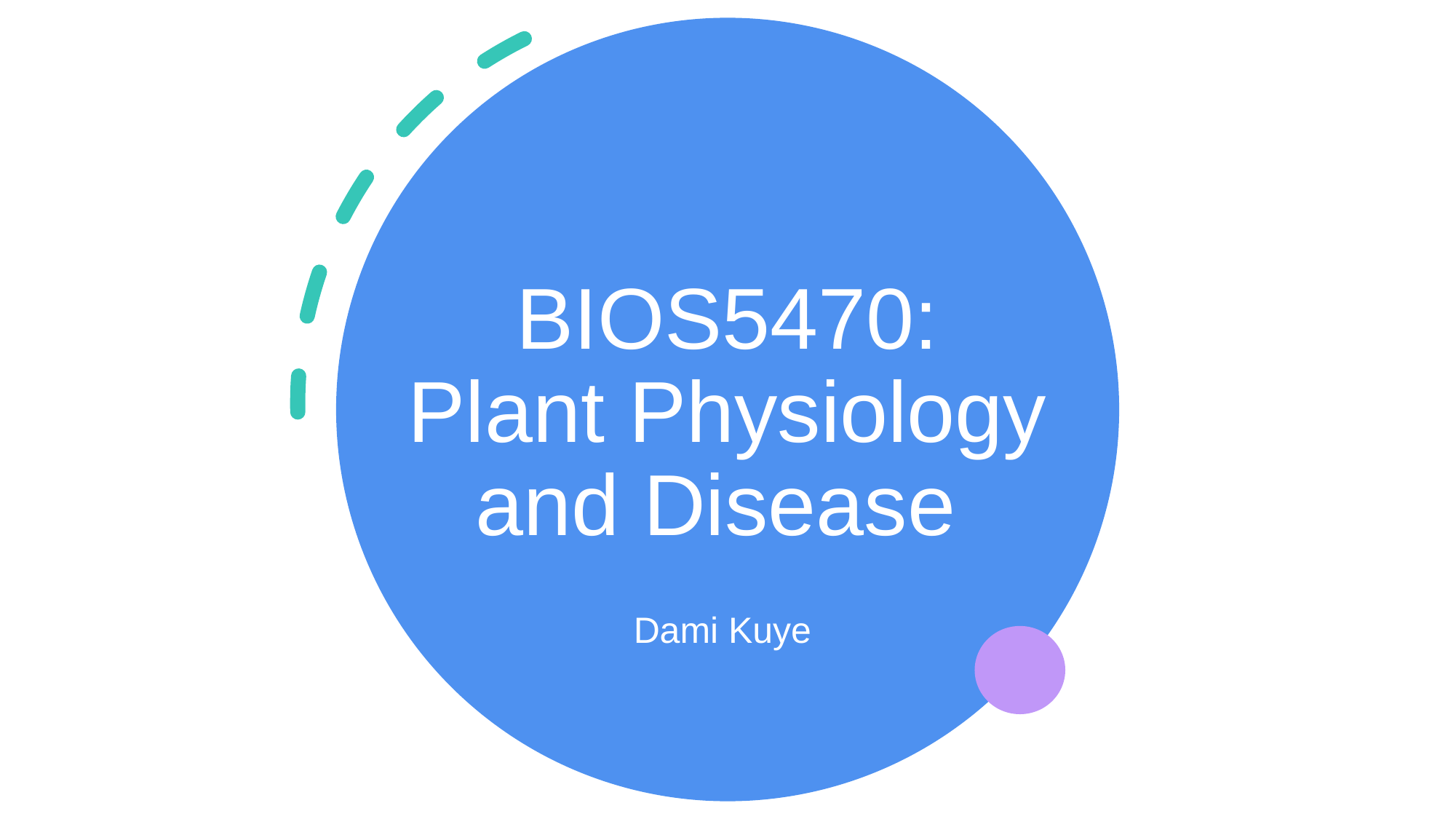

# BIOS5470: Plant Physiology and Disease
Dami Kuye